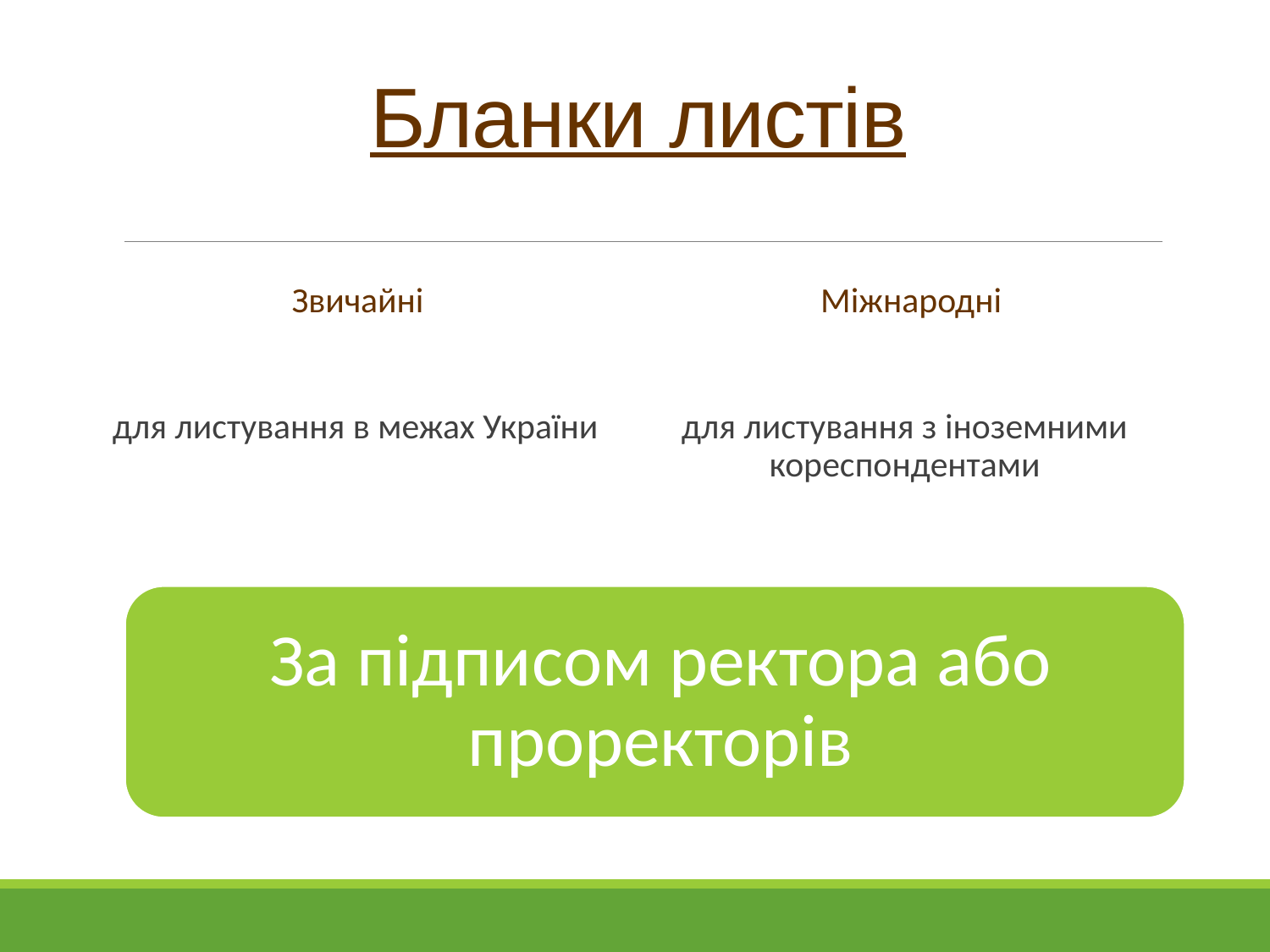

# Бланки листів
Звичайні

для листування в межах України
Міжнародні

для листування з іноземними кореспондентами
За підписом ректора або проректорів